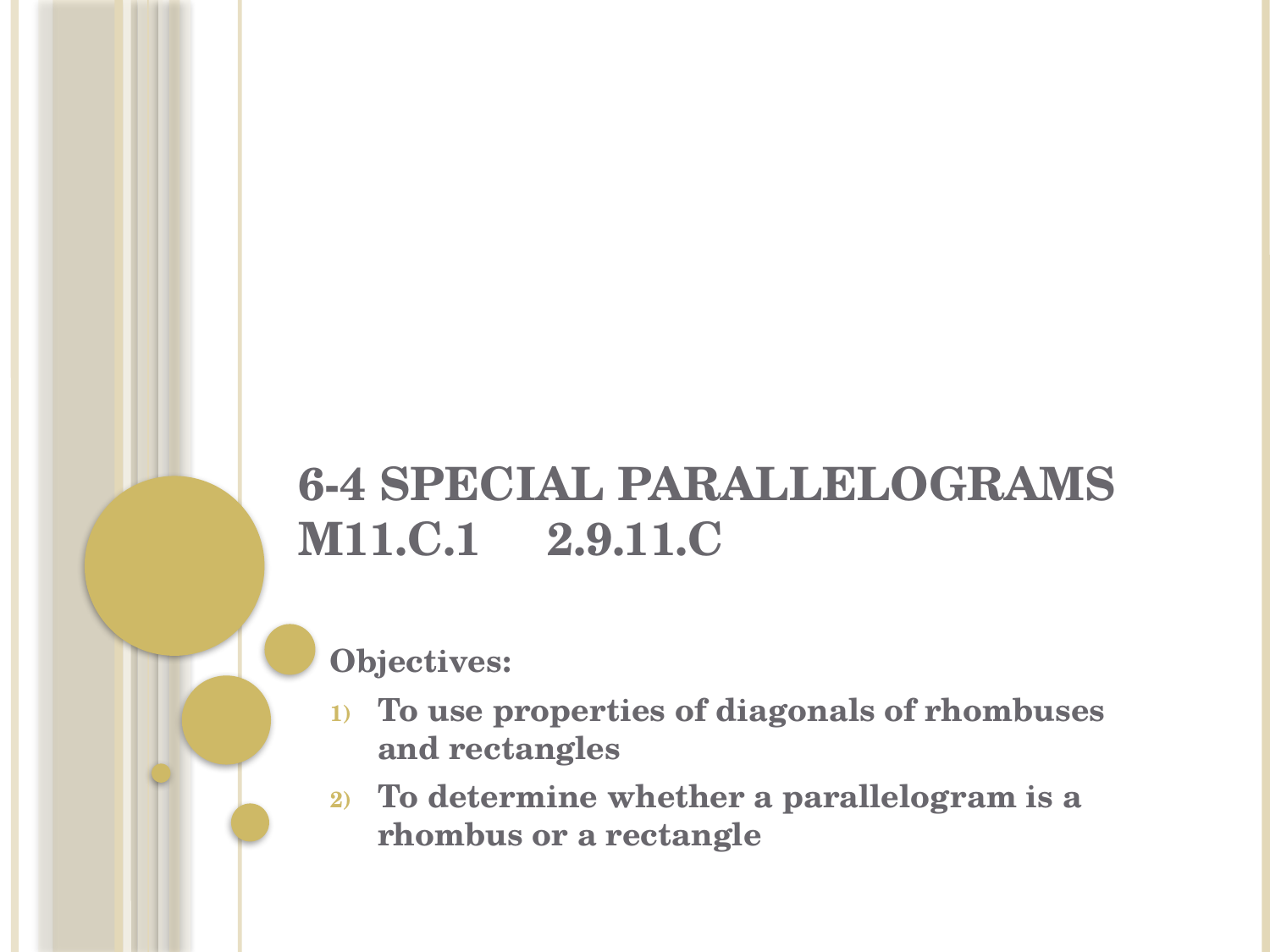

# 6-4 Special Parallelograms M11.C.1     2.9.11.C
Objectives:
To use properties of diagonals of rhombuses and rectangles
To determine whether a parallelogram is a rhombus or a rectangle